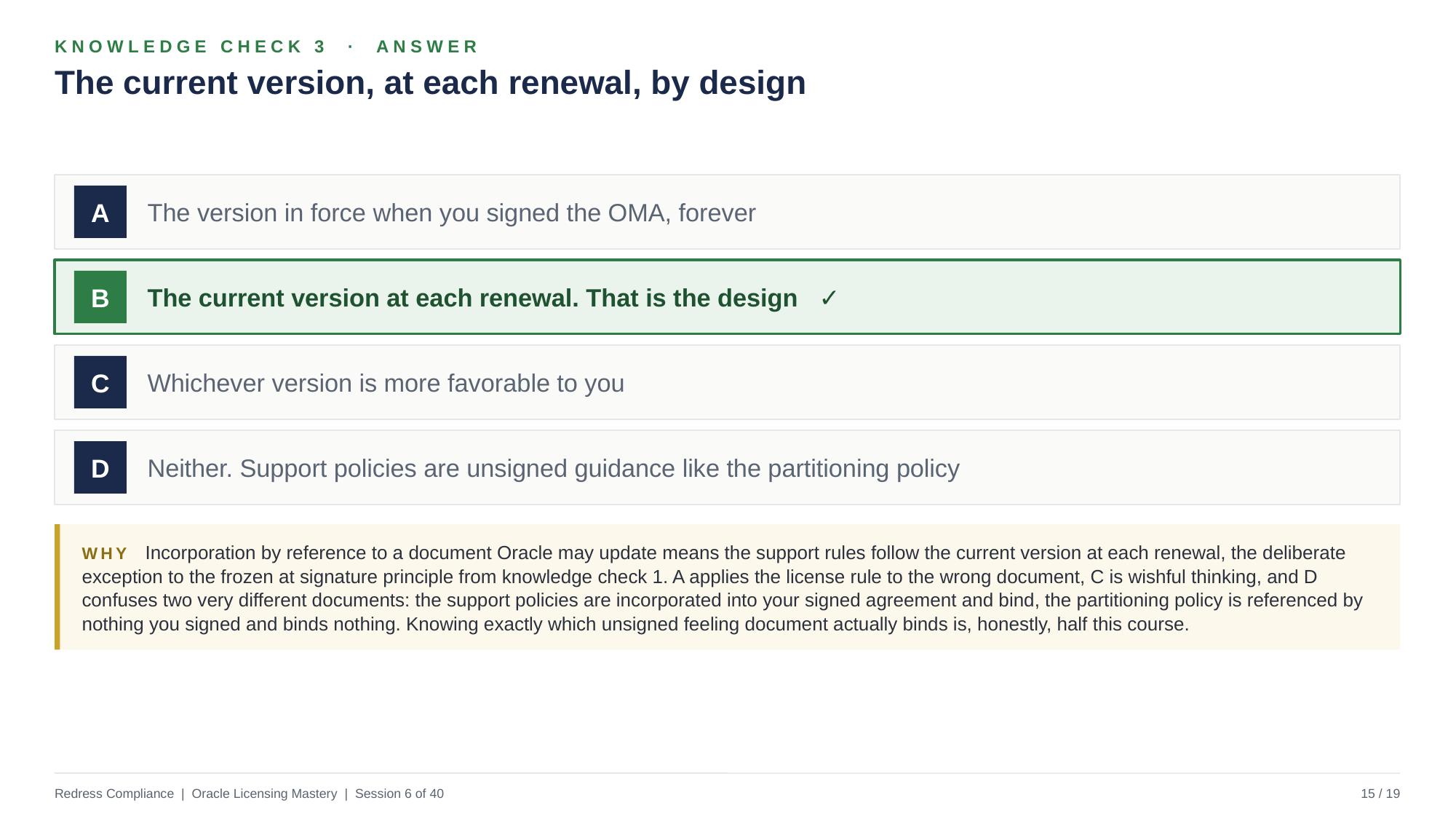

KNOWLEDGE CHECK 3  ·  ANSWER
The current version, at each renewal, by design

The version in force when you signed the OMA, forever

A

The current version at each renewal. That is the design   ✓

B

Whichever version is more favorable to you

C

Neither. Support policies are unsigned guidance like the partitioning policy

D

WHY  Incorporation by reference to a document Oracle may update means the support rules follow the current version at each renewal, the deliberate exception to the frozen at signature principle from knowledge check 1. A applies the license rule to the wrong document, C is wishful thinking, and D confuses two very different documents: the support policies are incorporated into your signed agreement and bind, the partitioning policy is referenced by nothing you signed and binds nothing. Knowing exactly which unsigned feeling document actually binds is, honestly, half this course.

Redress Compliance  |  Oracle Licensing Mastery  |  Session 6 of 40
15 / 19